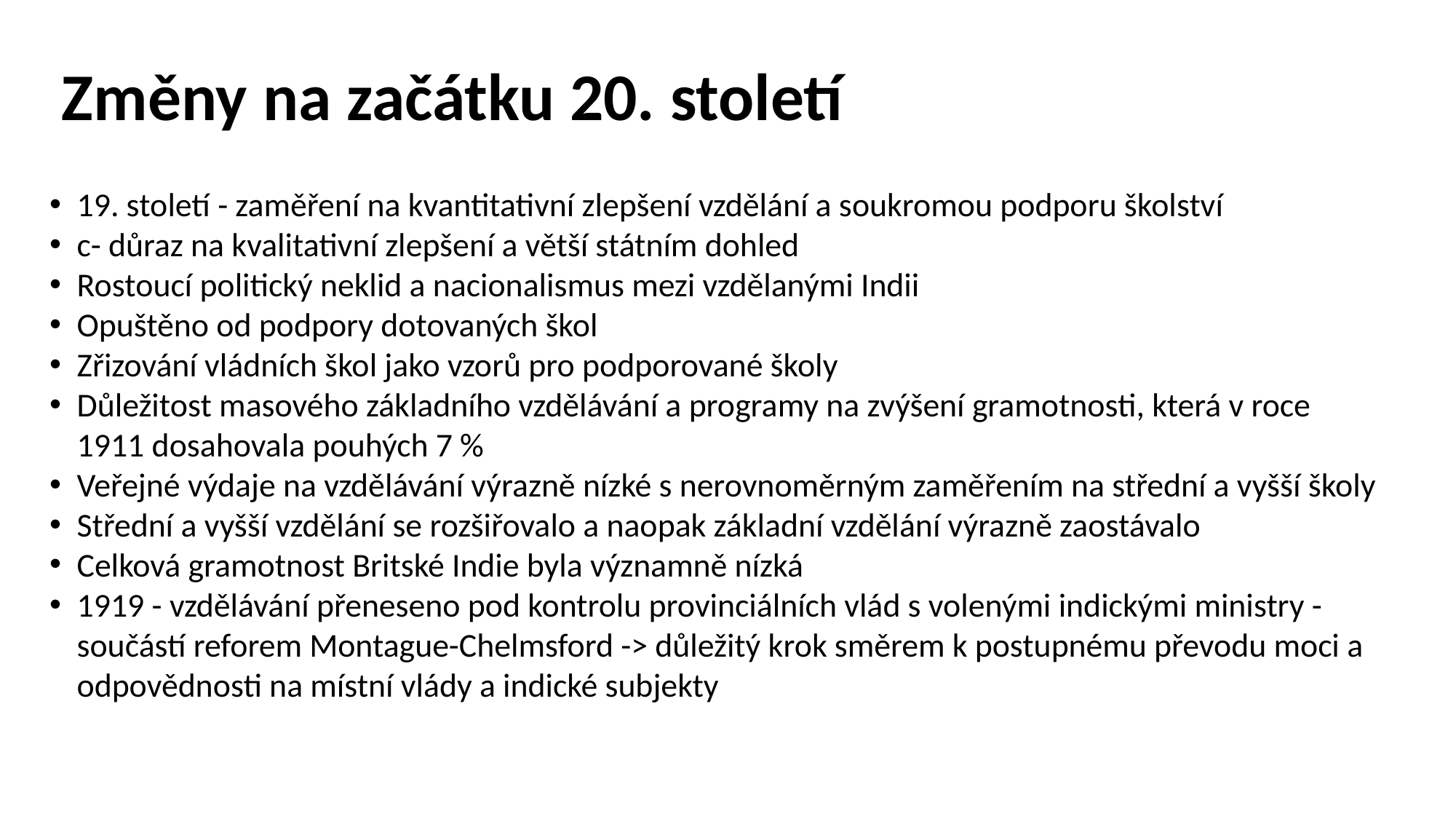

# Změny na začátku 20. století
19. století - zaměření na kvantitativní zlepšení vzdělání a soukromou podporu školství
c- důraz na kvalitativní zlepšení a větší státním dohled
Rostoucí politický neklid a nacionalismus mezi vzdělanými Indii
Opuštěno od podpory dotovaných škol
Zřizování vládních škol jako vzorů pro podporované školy
Důležitost masového základního vzdělávání a programy na zvýšení gramotnosti, která v roce 1911 dosahovala pouhých 7 %
Veřejné výdaje na vzdělávání výrazně nízké s nerovnoměrným zaměřením na střední a vyšší školy
Střední a vyšší vzdělání se rozšiřovalo a naopak základní vzdělání výrazně zaostávalo
Celková gramotnost Britské Indie byla významně nízká
1919 - vzdělávání přeneseno pod kontrolu provinciálních vlád s volenými indickými ministry - součástí reforem Montague-Chelmsford -> důležitý krok směrem k postupnému převodu moci a odpovědnosti na místní vlády a indické subjekty